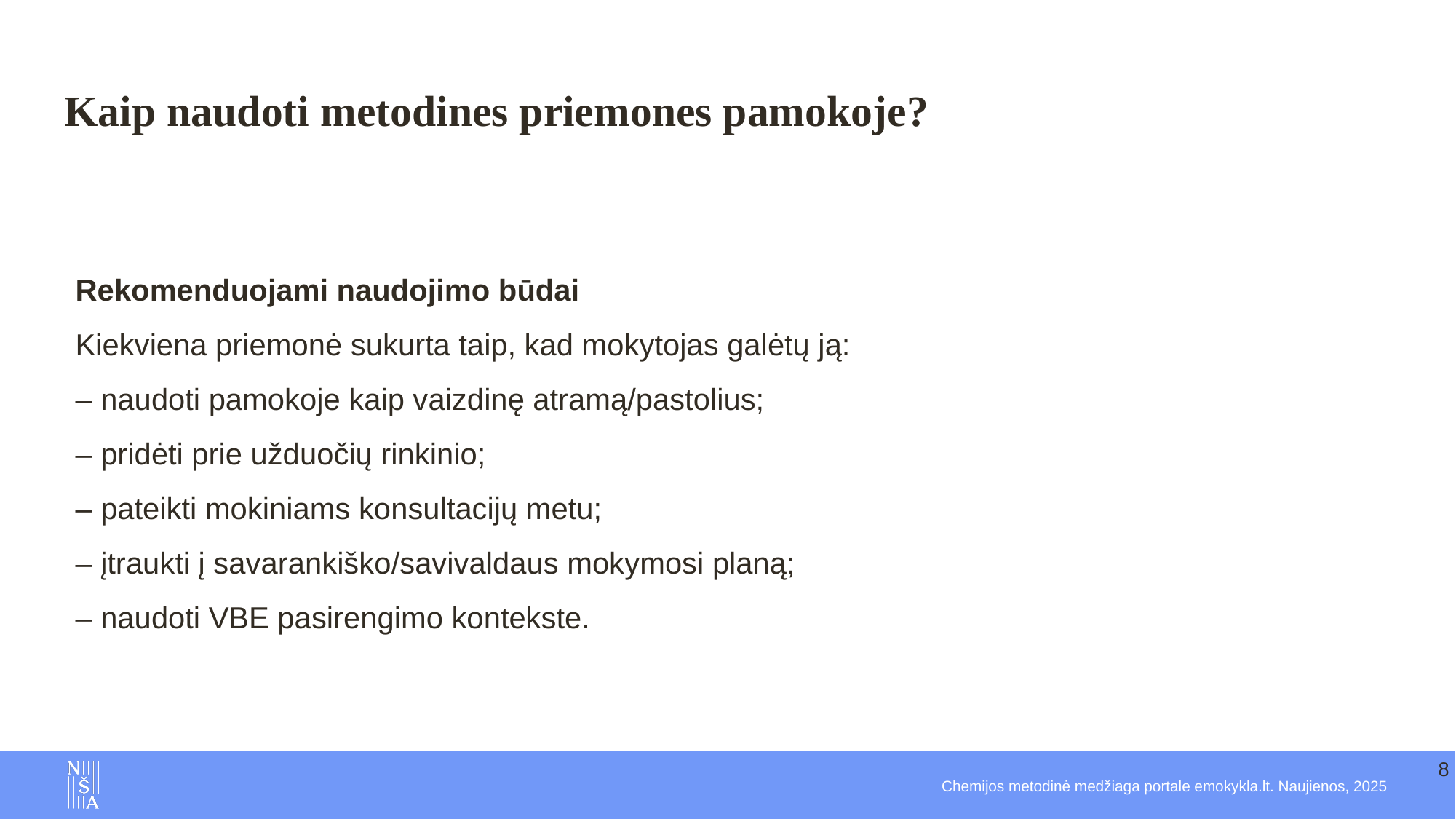

# Kaip naudoti metodines priemones pamokoje?
Rekomenduojami naudojimo būdai
Kiekviena priemonė sukurta taip, kad mokytojas galėtų ją:
– naudoti pamokoje kaip vaizdinę atramą/pastolius;
– pridėti prie užduočių rinkinio;
– pateikti mokiniams konsultacijų metu;
– įtraukti į savarankiško/savivaldaus mokymosi planą;
– naudoti VBE pasirengimo kontekste.
8
Chemijos metodinė medžiaga portale emokykla.lt. Naujienos, 2025